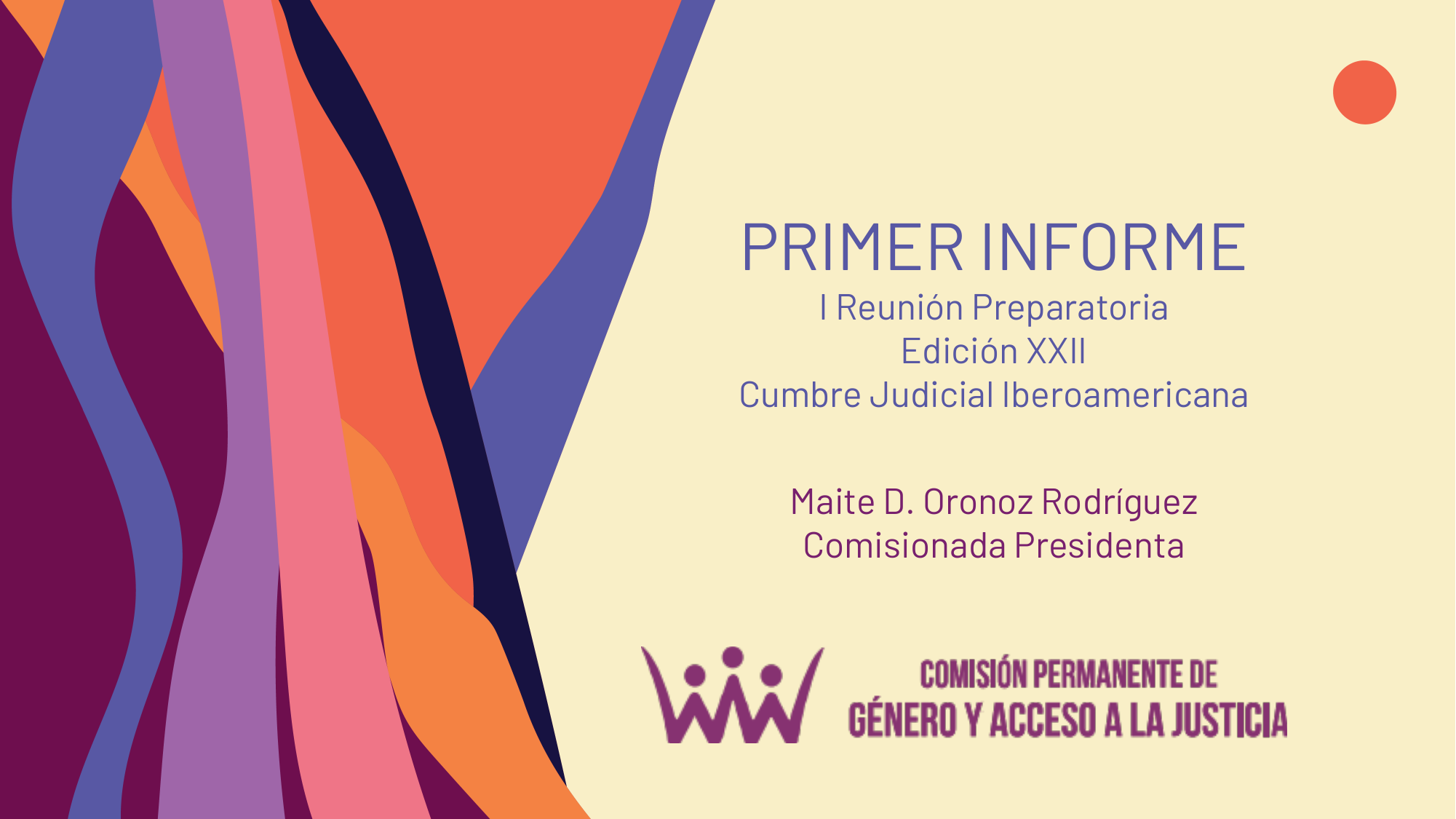

# Primer Informe I Reunión Preparatoria Edición XXII Cumbre Judicial Iberoamericana
Maite D. Oronoz Rodríguez
Comisionada Presidenta